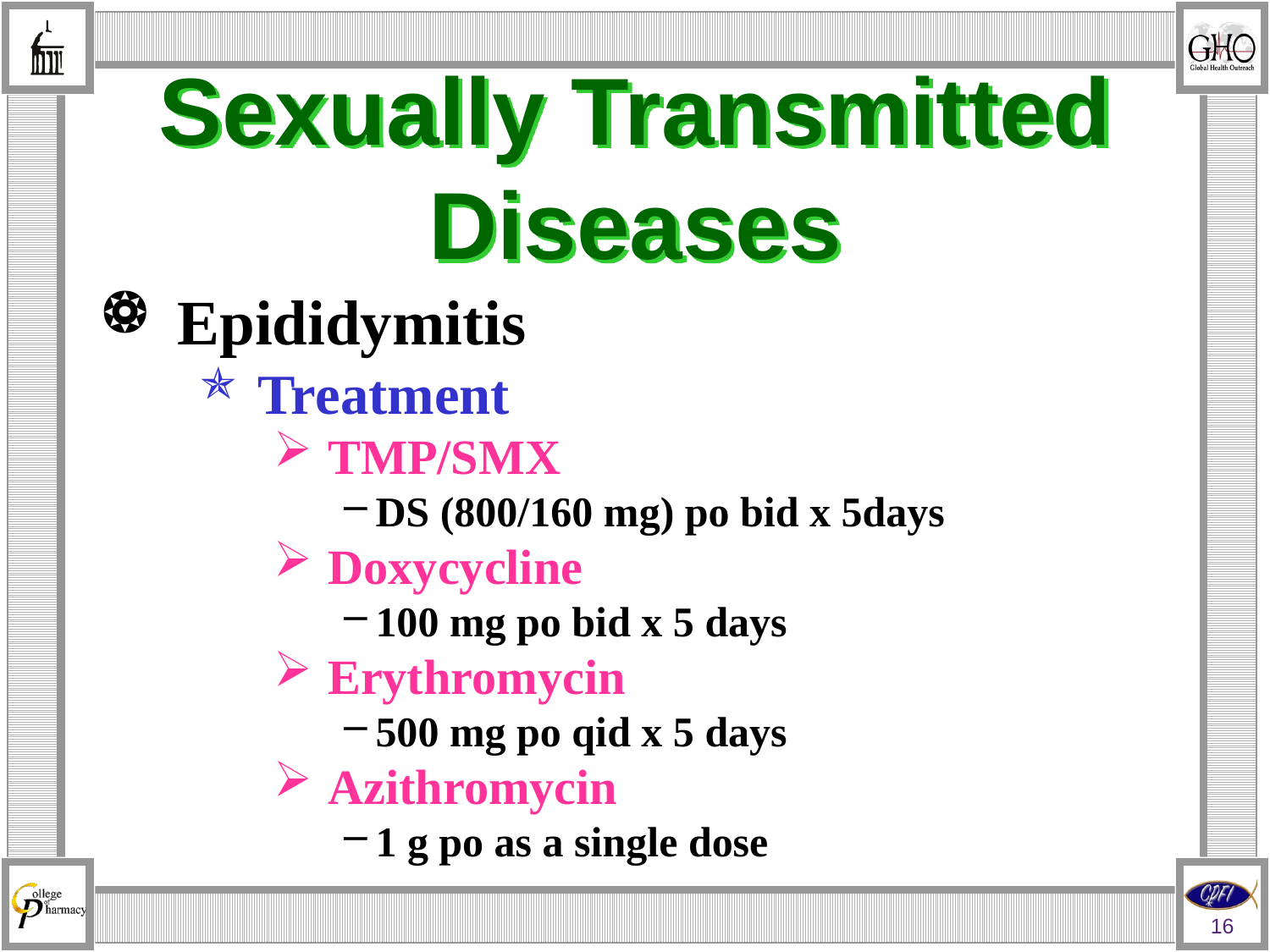

# Sexually Transmitted Diseases
Epididymitis
Treatment
TMP/SMX
DS (800/160 mg) po bid x 5days
Doxycycline
100 mg po bid x 5 days
Erythromycin
500 mg po qid x 5 days
Azithromycin
1 g po as a single dose
16